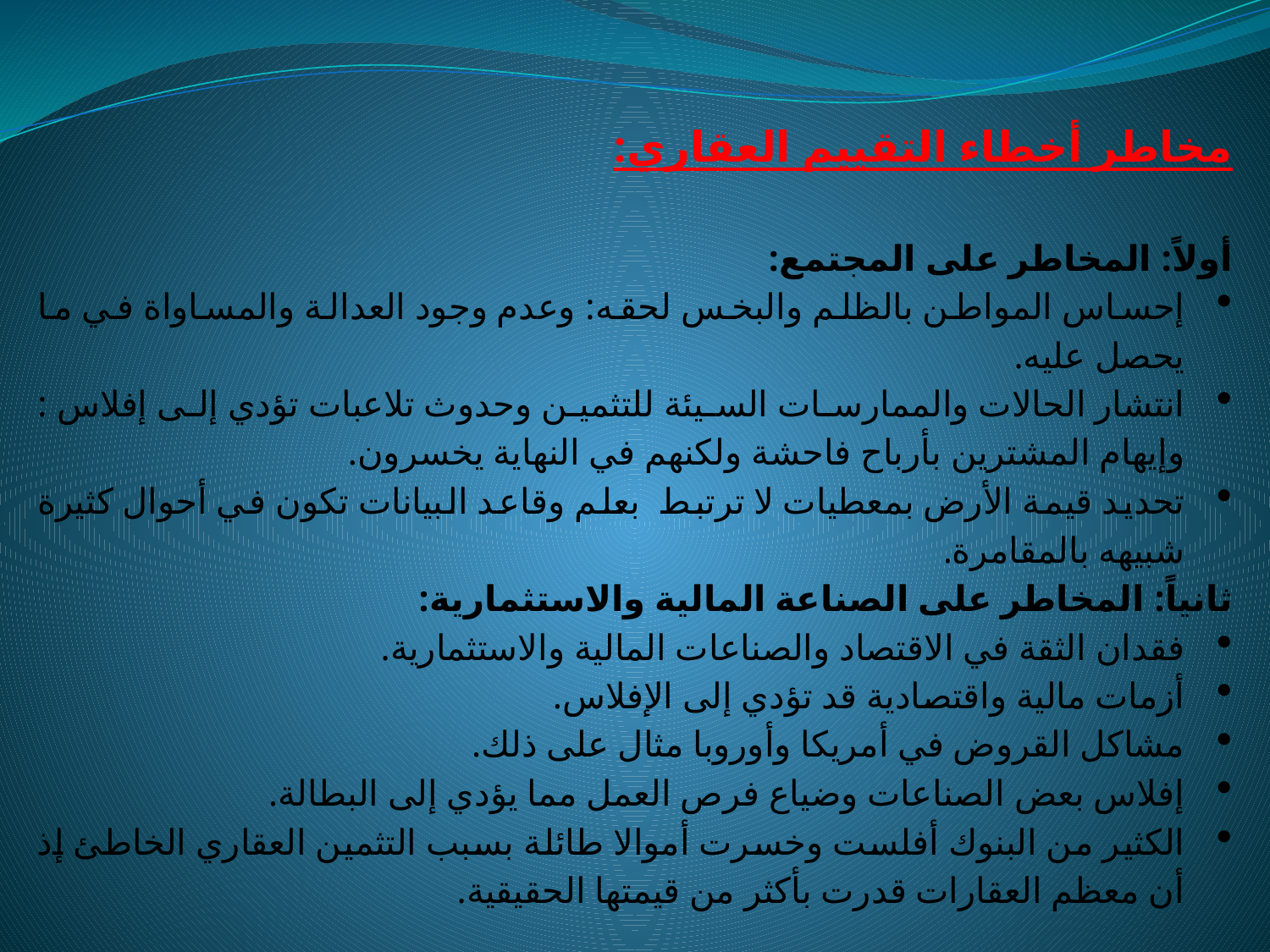

مخاطر أخطاء التقييم العقاري:

أولاً: المخاطر على المجتمع:
إحساس المواطن بالظلم والبخس لحقه: وعدم وجود العدالة والمساواة في ما يحصل عليه.
انتشار الحالات والممارسات السيئة للتثمين وحدوث تلاعبات تؤدي إلى إفلاس : وإيهام المشترين بأرباح فاحشة ولكنهم في النهاية يخسرون.
تحديد قيمة الأرض بمعطيات لا ترتبط  بعلم وقاعد البيانات تكون في أحوال كثيرة شبيهه بالمقامرة.
ثانياً: المخاطر على الصناعة المالية والاستثمارية:
فقدان الثقة في الاقتصاد والصناعات المالية والاستثمارية.
أزمات مالية واقتصادية قد تؤدي إلى الإفلاس.
مشاكل القروض في أمريكا وأوروبا مثال على ذلك.
إفلاس بعض الصناعات وضياع فرص العمل مما يؤدي إلى البطالة.
الكثير من البنوك أفلست وخسرت أموالا طائلة بسبب التثمين العقاري الخاطئ إذ أن معظم العقارات قدرت بأكثر من قيمتها الحقيقية.